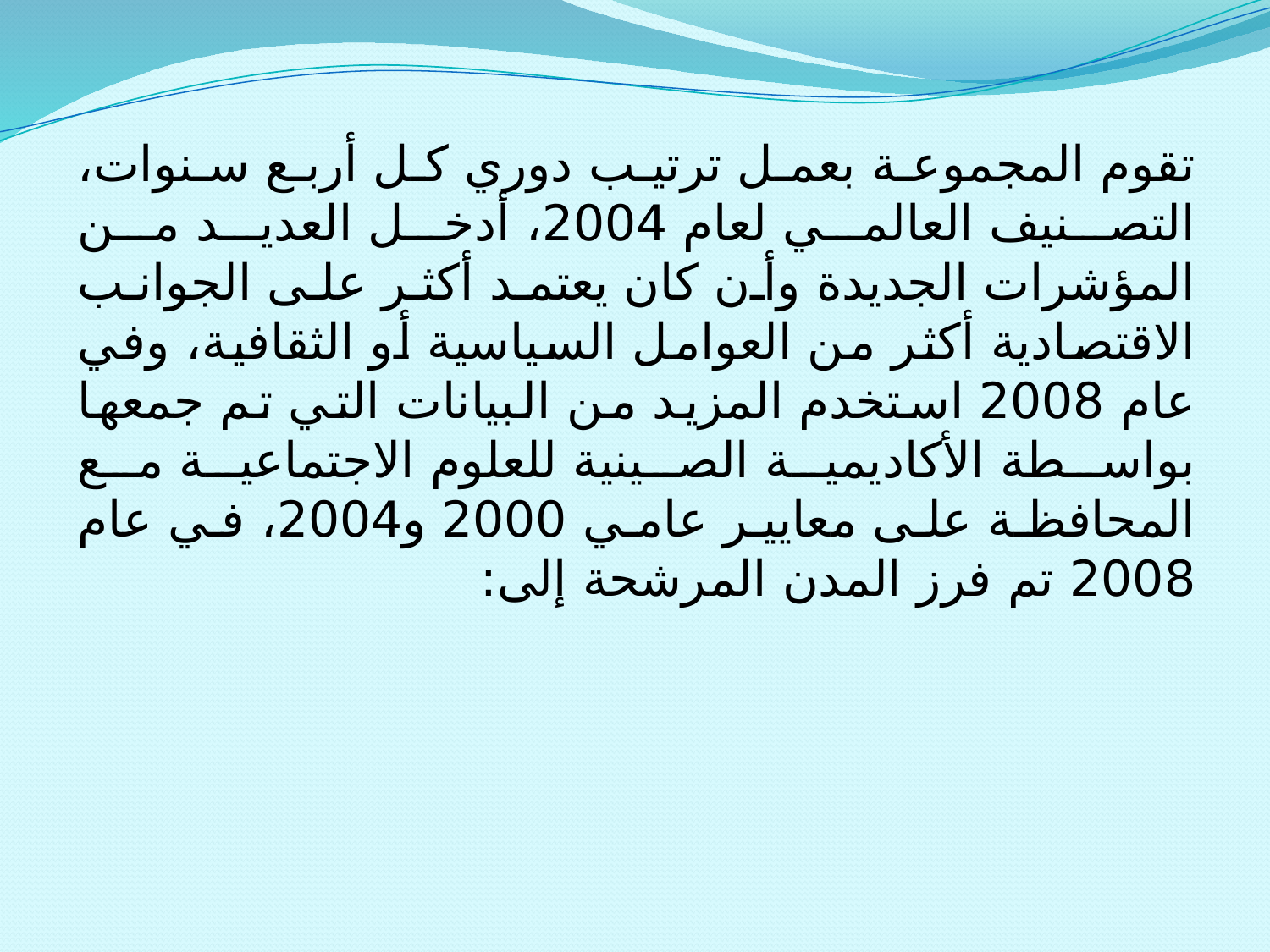

تقوم المجموعة بعمل ترتيب دوري كل أربع سنوات، التصنيف العالمي لعام 2004، أدخل العديد من المؤشرات الجديدة وأن كان يعتمد أكثر على الجوانب الاقتصادية أكثر من العوامل السياسية أو الثقافية، وفي عام 2008 استخدم المزيد من البيانات التي تم جمعها بواسطة الأكاديمية الصينية للعلوم الاجتماعية مع المحافظة على معايير عامي 2000 و2004، في عام 2008 تم فرز المدن المرشحة إلى: